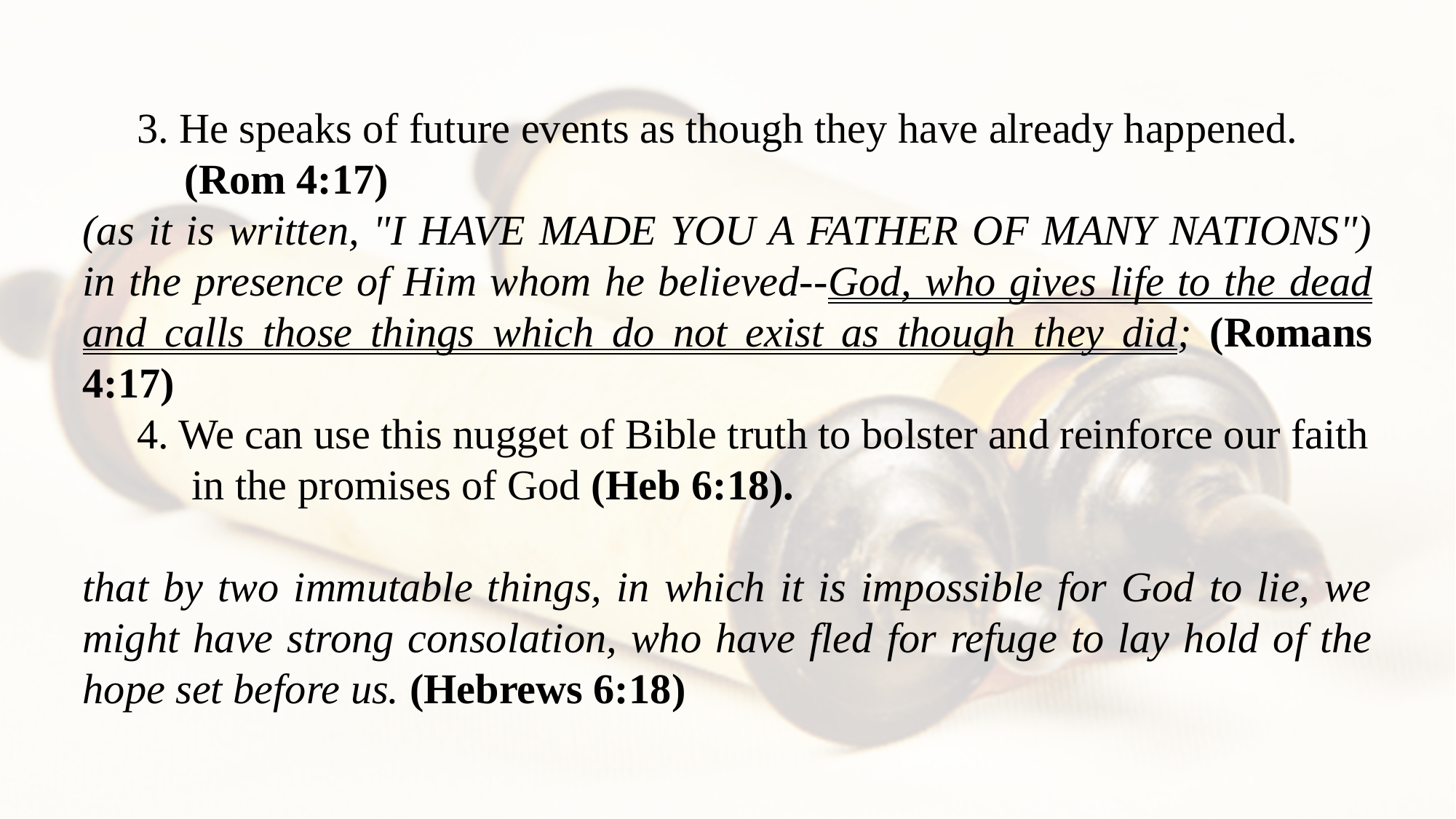

3. He speaks of future events as though they have already happened. (Rom 4:17)
(as it is written, "I HAVE MADE YOU A FATHER OF MANY NATIONS") in the presence of Him whom he believed--God, who gives life to the dead and calls those things which do not exist as though they did; (Romans 4:17)
4. We can use this nugget of Bible truth to bolster and reinforce our faith in the promises of God (Heb 6:18).

that by two immutable things, in which it is impossible for God to lie, we might have strong consolation, who have fled for refuge to lay hold of the hope set before us. (Hebrews 6:18)